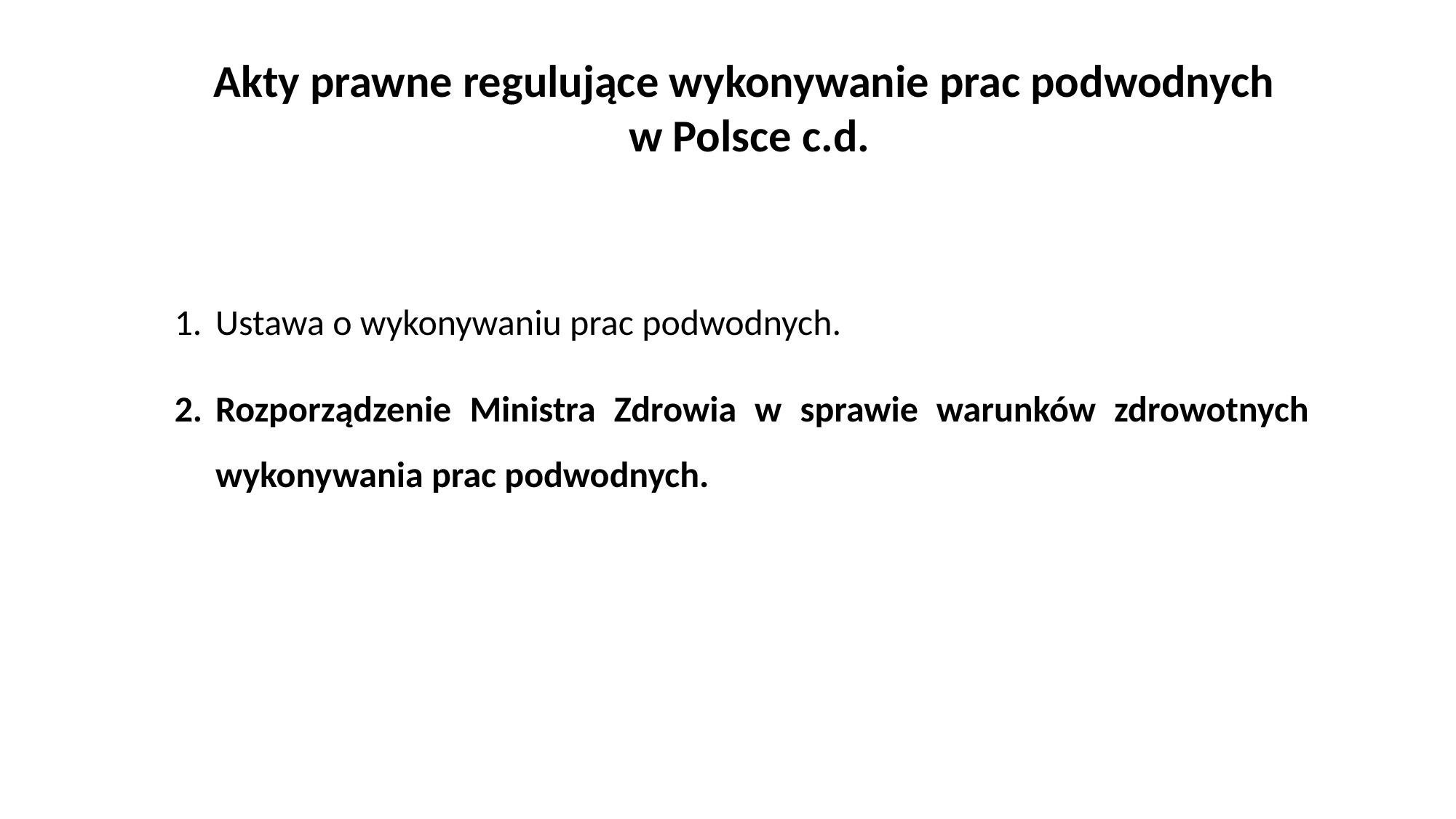

Akty prawne regulujące wykonywanie prac podwodnych
w Polsce c.d.
Ustawa o wykonywaniu prac podwodnych.
Rozporządzenie Ministra Zdrowia w sprawie warunków zdrowotnych wykonywania prac podwodnych.